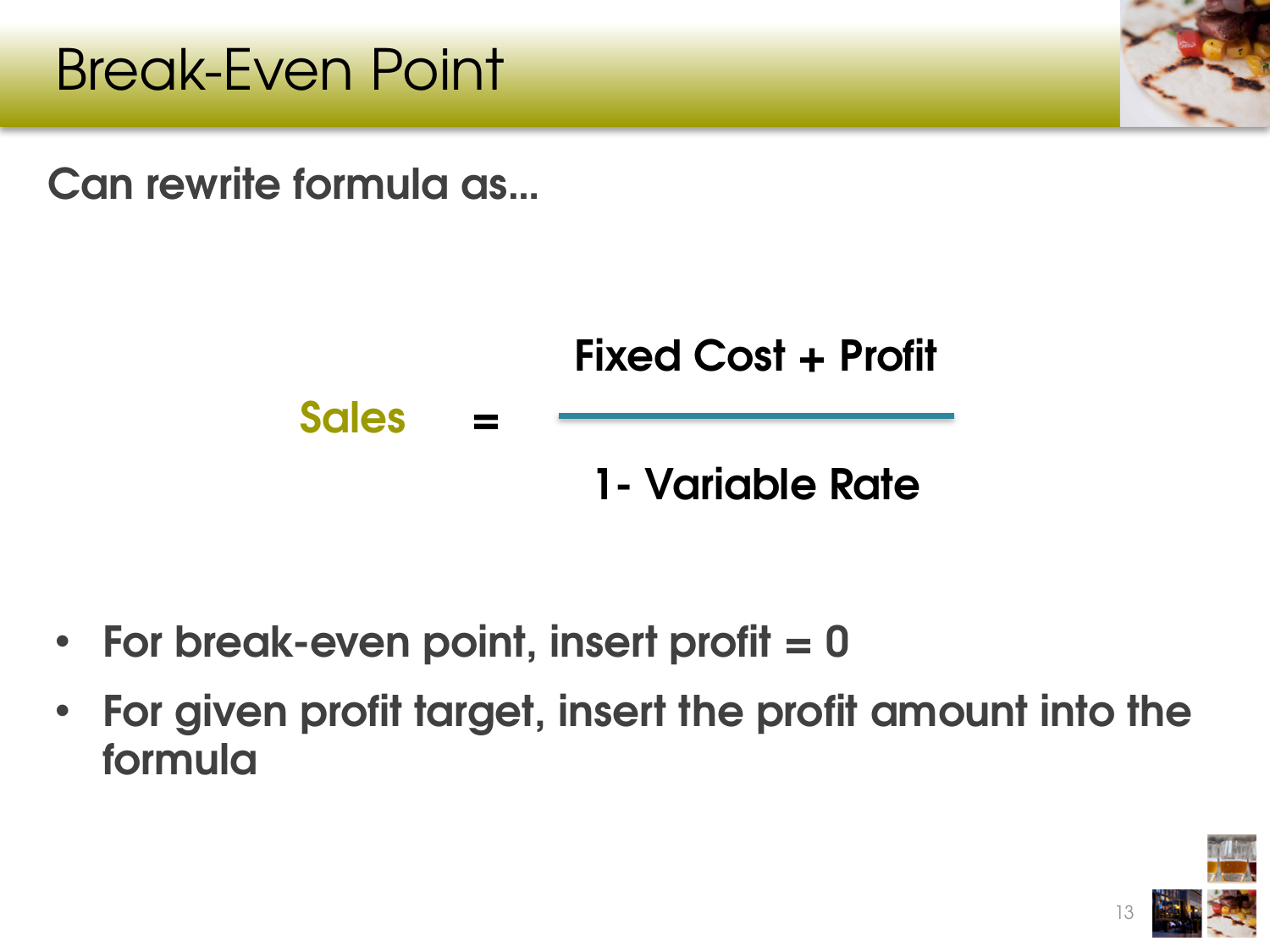

# Break-Even Point
Can rewrite formula as…

Fixed Cost + Profit
Sales
=
1- Variable Rate

For break-even point, insert profit = 0
For given profit target, insert the profit amount into the formula
13